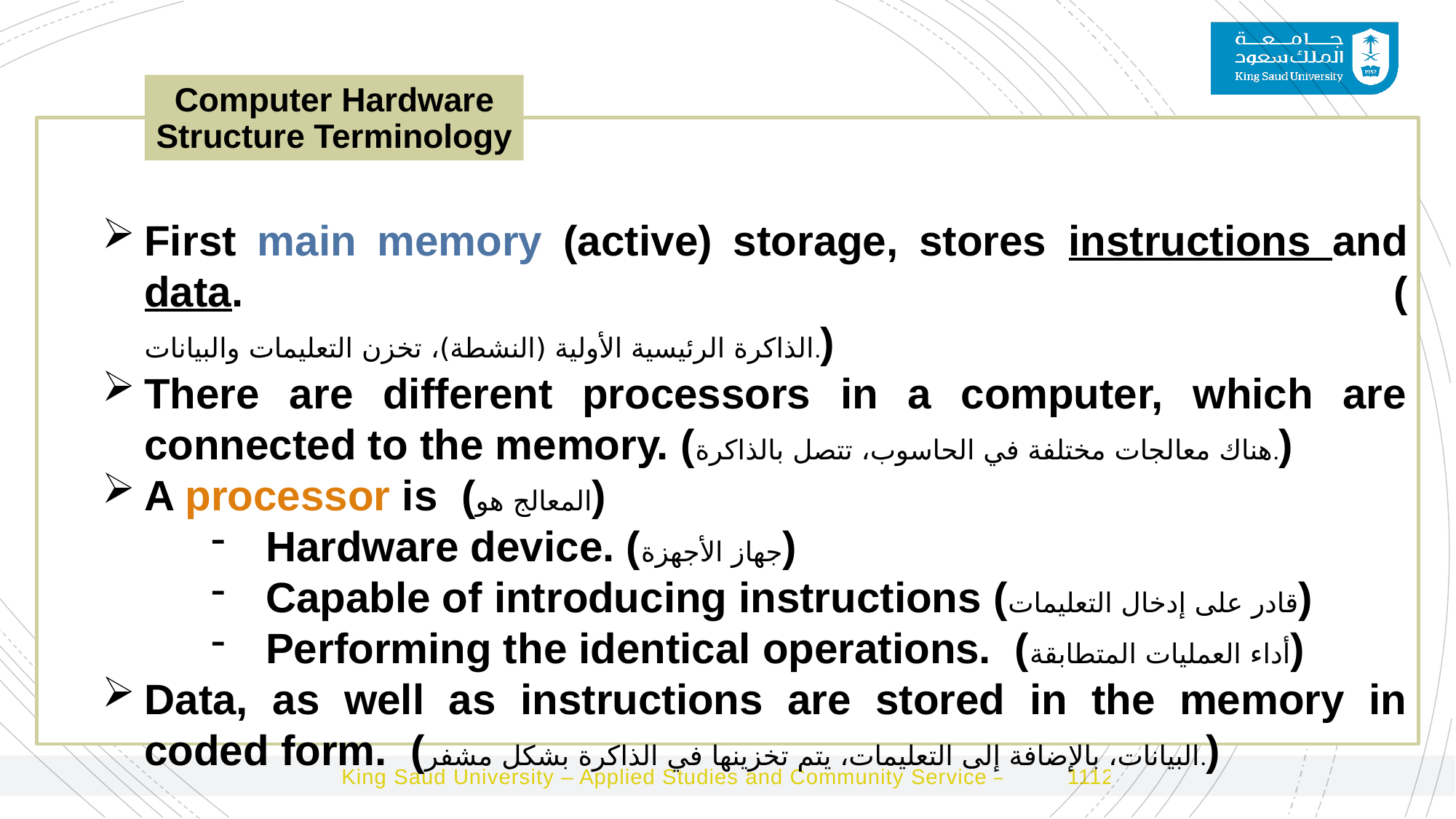

Computer Hardware Structure Terminology

First main memory (active) storage, stores instructions and data. (
الذاكرة الرئيسية الأولية (النشطة)، تخزن التعليمات والبيانات.)
There are different processors in a computer, which are connected to the memory. (هناك معالجات مختلفة في الحاسوب، تتصل بالذاكرة.)
A processor is  (المعالج هو)
Hardware device. (جهاز الأجهزة)
Capable of introducing instructions (قادر على إدخال التعليمات)
Performing the identical operations.  (أداء العمليات المتطابقة)
Data, as well as instructions are stored in the memory in coded form.  (البيانات، بالإضافة إلى التعليمات، يتم تخزينها في الذاكرة بشكل مشفر.)